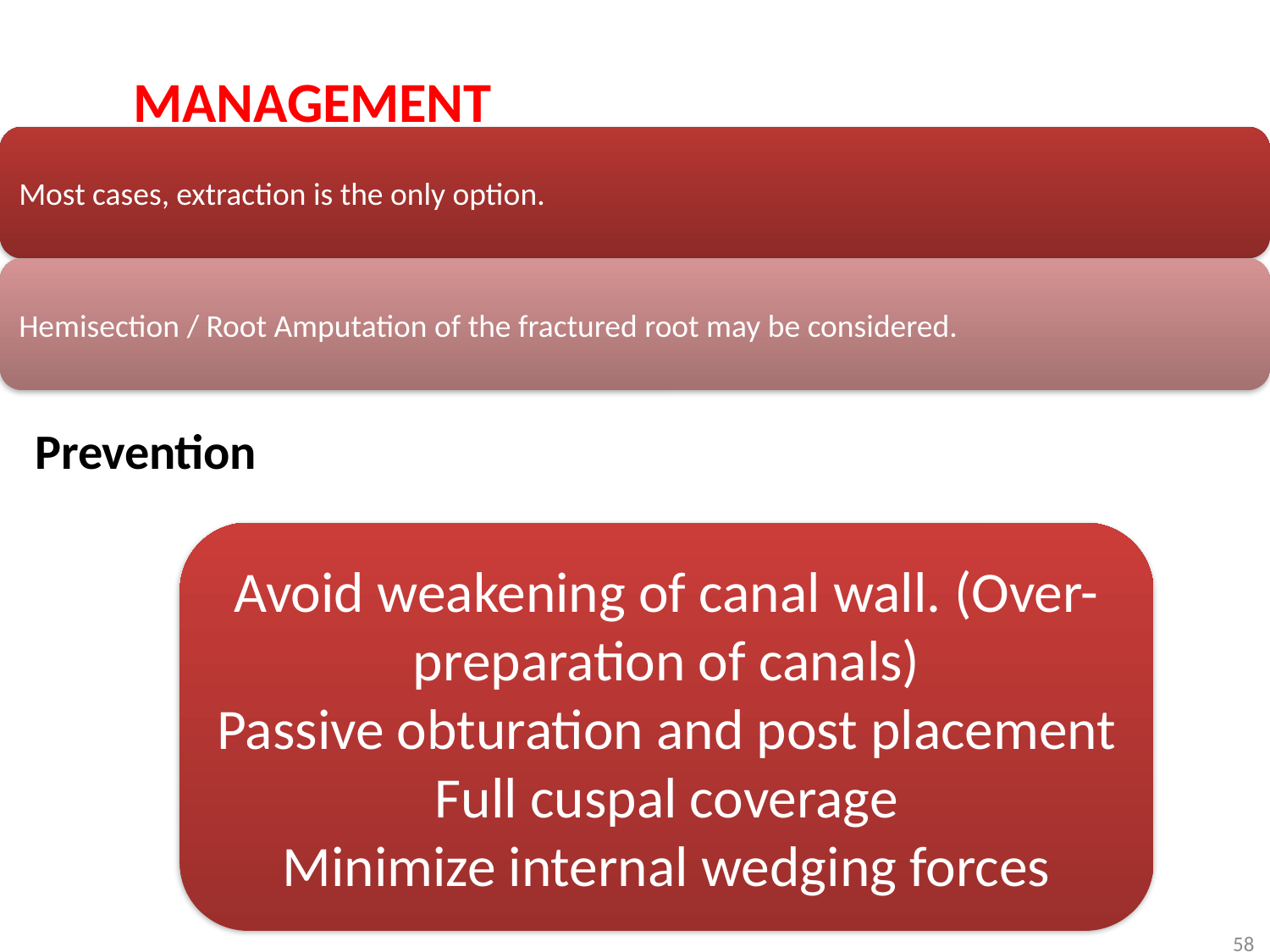

# MANAGEMENT
Most cases, extraction is the only option.
Hemisection / Root Amputation of the fractured root may be considered.
Prevention
Avoid weakening of canal wall. (Over-preparation of canals)
Passive obturation and post placement
Full cuspal coverage
Minimize internal wedging forces
58